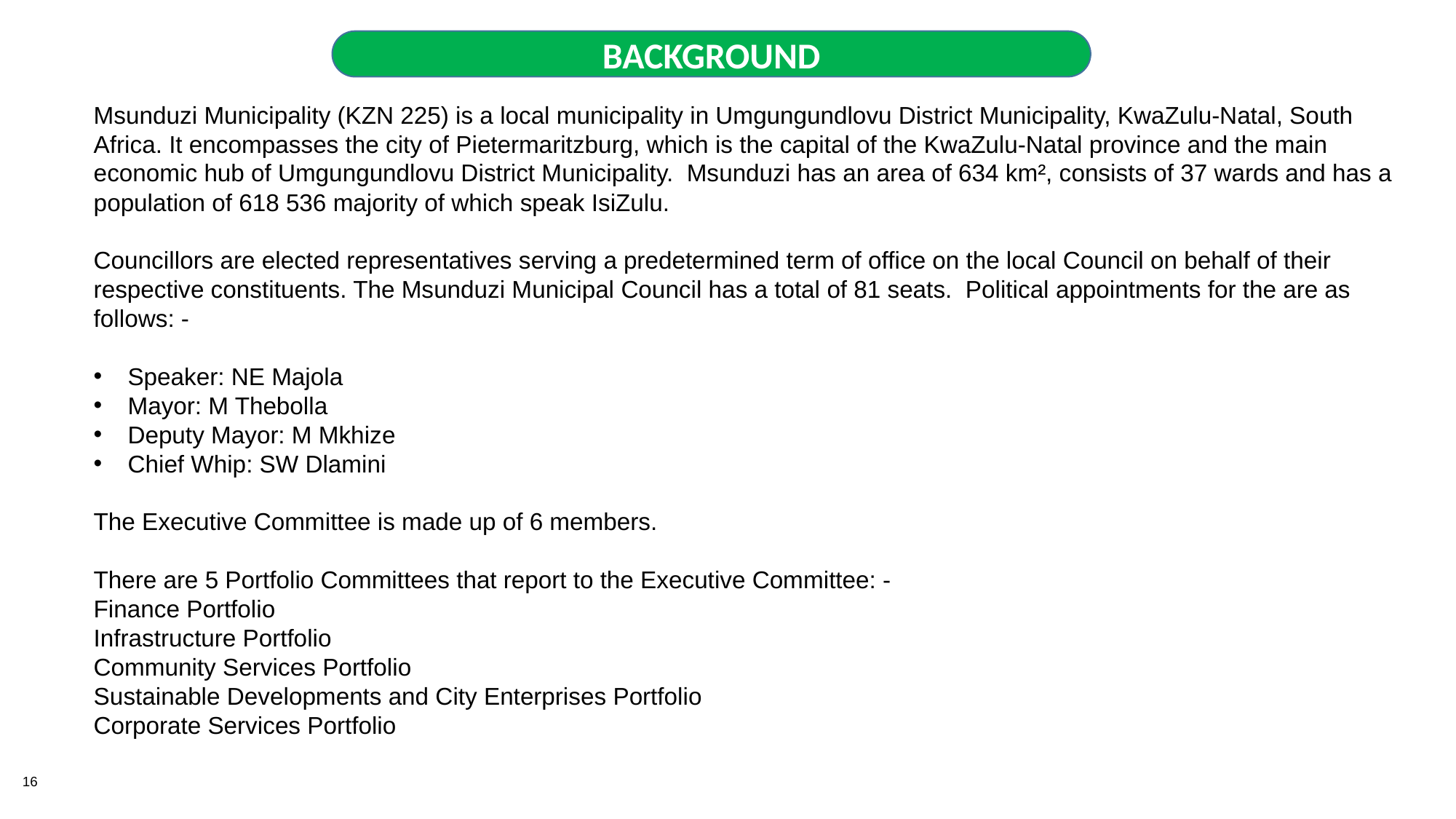

BACKGROUND

Msunduzi Municipality (KZN 225) is a local municipality in Umgungundlovu District Municipality, KwaZulu-Natal, South Africa. It encompasses the city of Pietermaritzburg, which is the capital of the KwaZulu-Natal province and the main economic hub of Umgungundlovu District Municipality.  Msunduzi has an area of 634 km², consists of 37 wards and has a population of 618 536 majority of which speak IsiZulu.

Councillors are elected representatives serving a predetermined term of office on the local Council on behalf of their respective constituents. The Msunduzi Municipal Council has a total of 81 seats.  Political appointments for the are as follows: -

Speaker: NE Majola
Mayor: M Thebolla
Deputy Mayor: M Mkhize
Chief Whip: SW Dlamini

The Executive Committee is made up of 6 members.

There are 5 Portfolio Committees that report to the Executive Committee: -
Finance Portfolio
Infrastructure Portfolio
Community Services Portfolio
Sustainable Developments and City Enterprises Portfolio
Corporate Services Portfolio
16
16